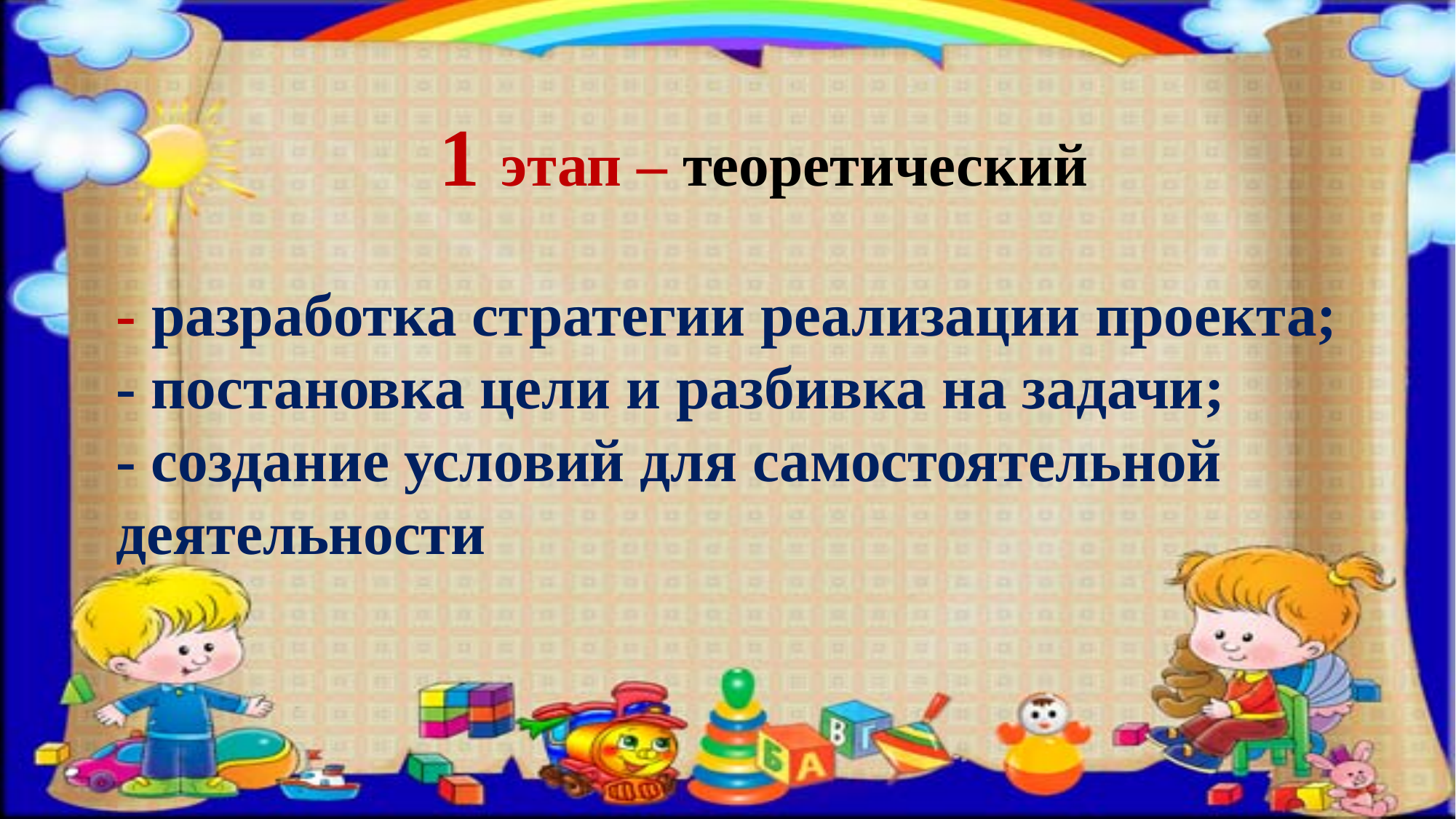

1 этап – теоретический

- разработка стратегии реализации проекта;
- постановка цели и разбивка на задачи;
- создание условий для самостоятельной деятельности